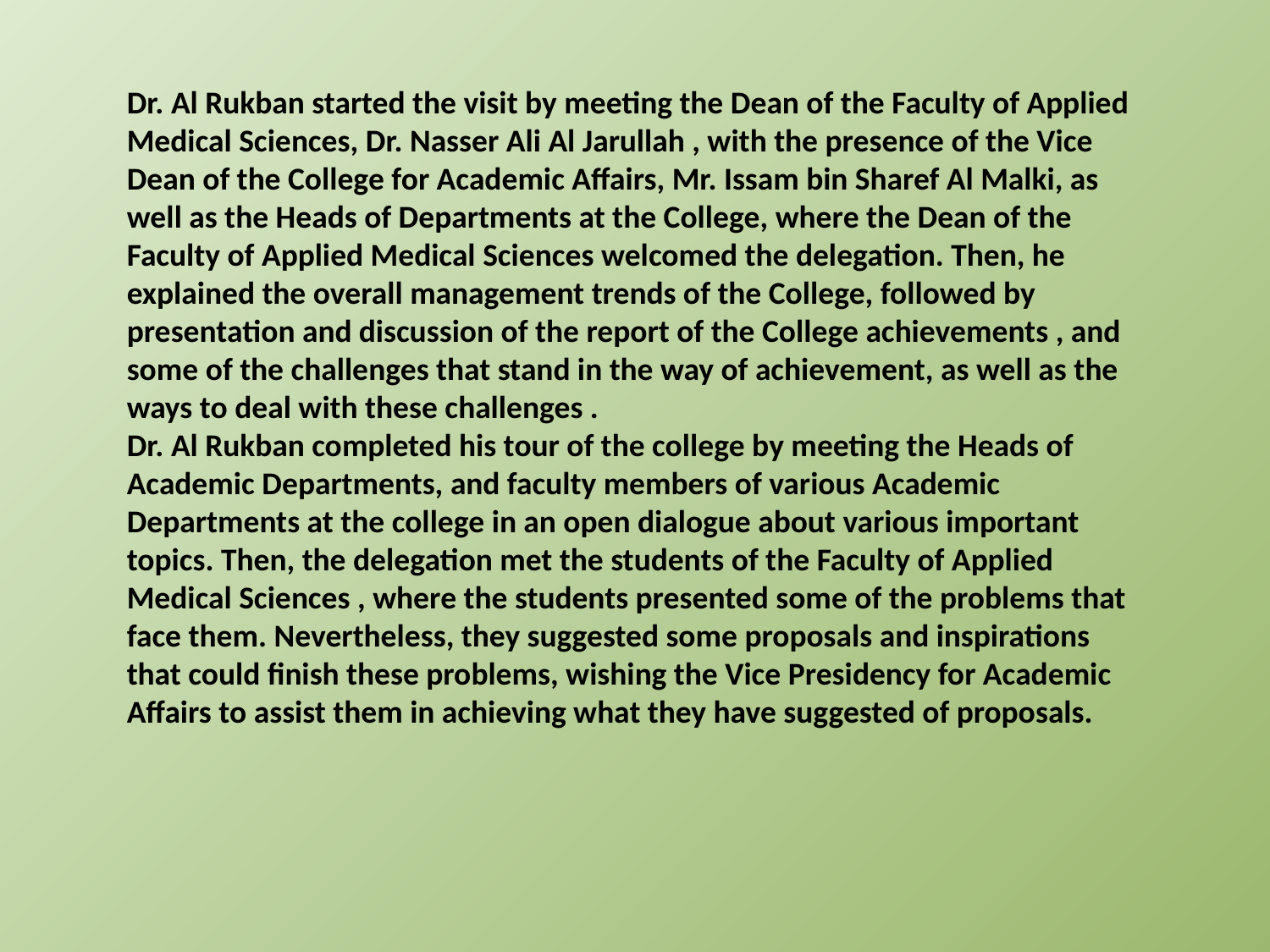

Dr. Al Rukban started the visit by meeting the Dean of the Faculty of Applied Medical Sciences, Dr. Nasser Ali Al Jarullah , with the presence of the Vice Dean of the College for Academic Affairs, Mr. Issam bin Sharef Al Malki, as well as the Heads of Departments at the College, where the Dean of the Faculty of Applied Medical Sciences welcomed the delegation. Then, he explained the overall management trends of the College, followed by  presentation and discussion of the report of the College achievements , and some of the challenges that stand in the way of achievement, as well as the ways to deal with these challenges .
Dr. Al Rukban completed his tour of the college by meeting the Heads of Academic Departments, and faculty members of various Academic Departments at the college in an open dialogue about various important topics. Then, the delegation met the students of the Faculty of Applied Medical Sciences , where the students presented some of the problems that face them. Nevertheless, they suggested some proposals and inspirations that could finish these problems, wishing the Vice Presidency for Academic Affairs to assist them in achieving what they have suggested of proposals.